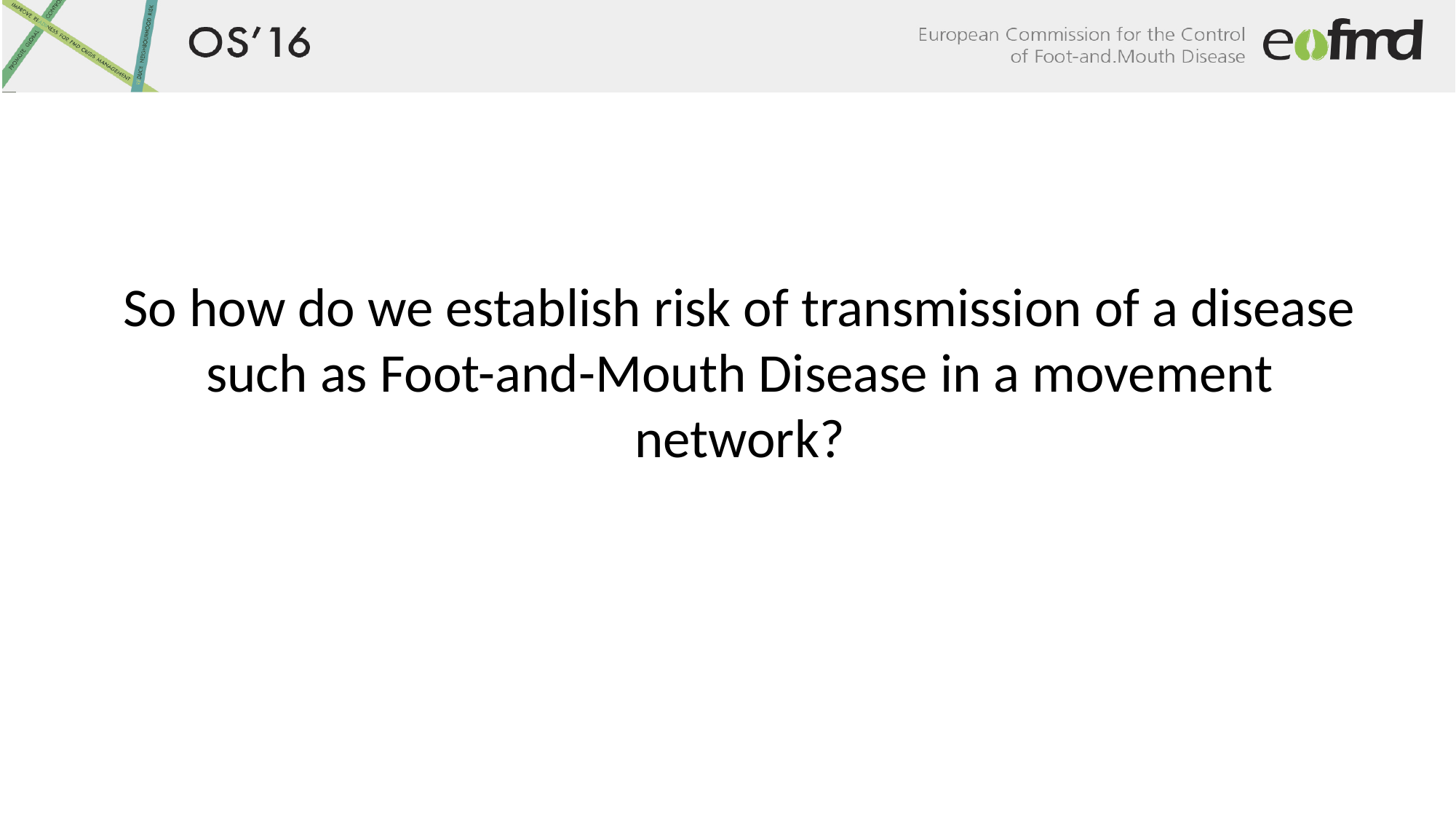

# So how do we establish risk of transmission of a disease such as Foot-and-Mouth Disease in a movement network?